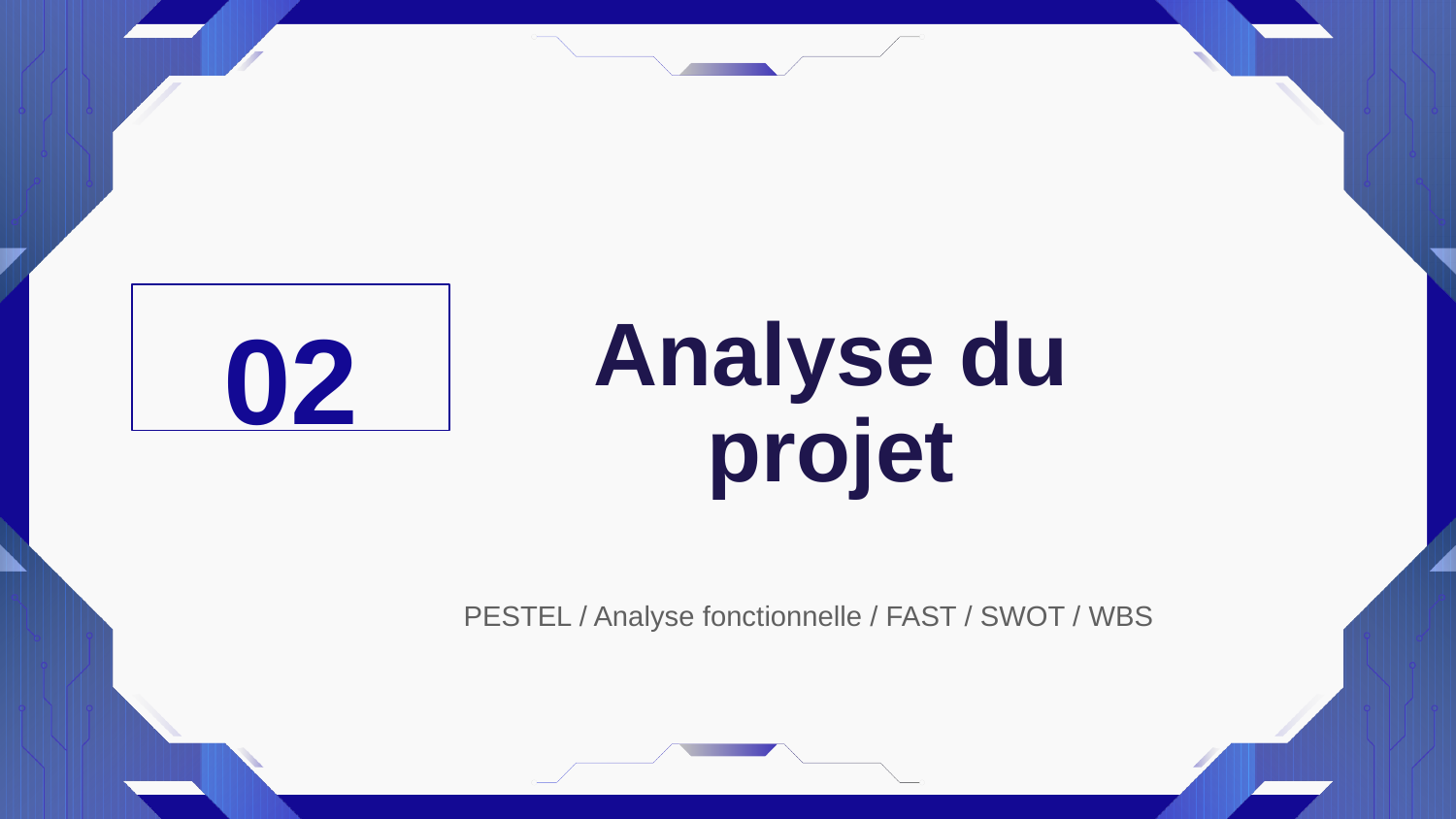

# Analyse du projet
02
PESTEL / Analyse fonctionnelle / FAST / SWOT / WBS